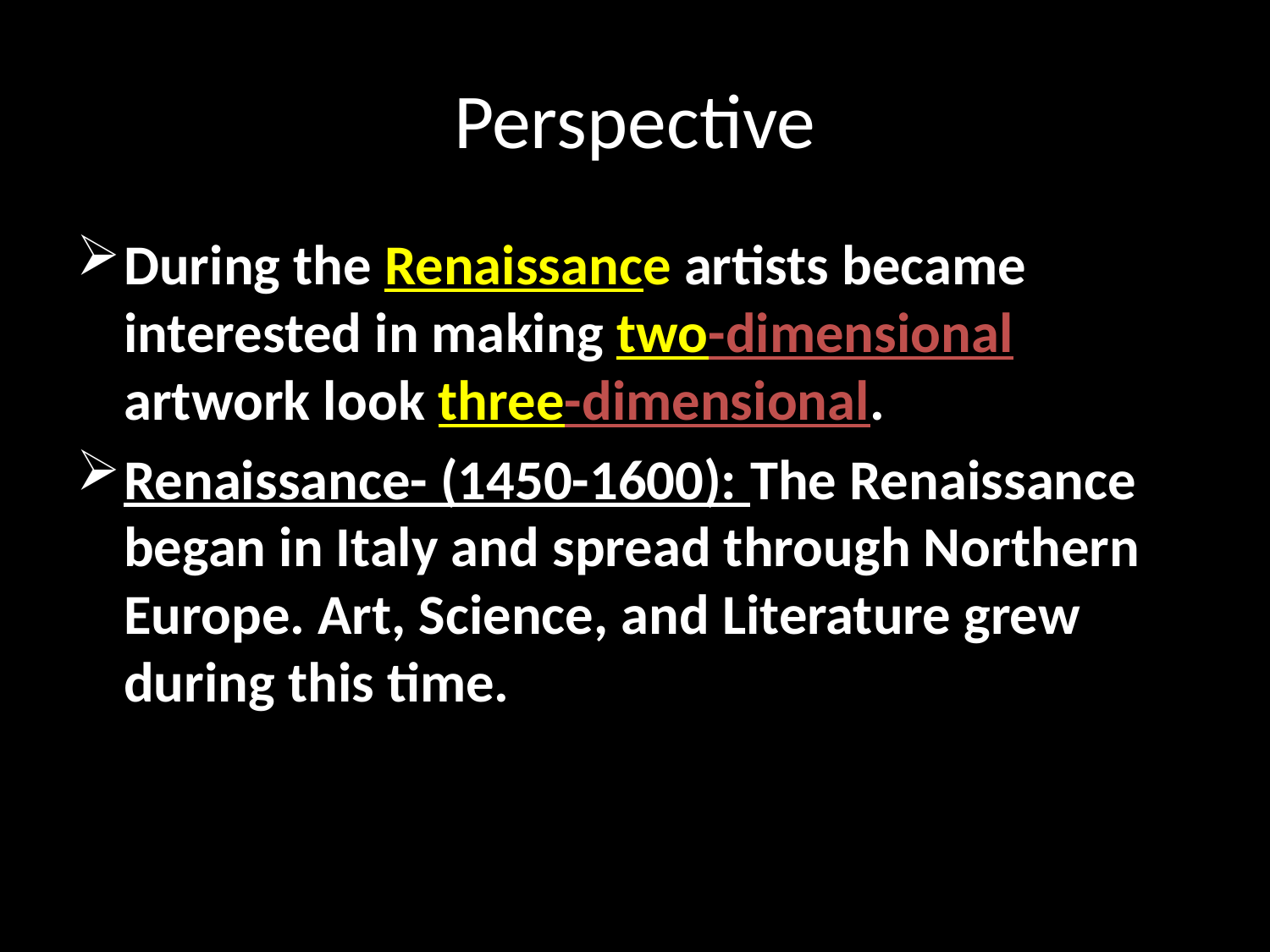

# Perspective
During the Renaissance artists became interested in making two-dimensional artwork look three-dimensional.
Renaissance- (1450-1600): The Renaissance began in Italy and spread through Northern Europe. Art, Science, and Literature grew during this time.